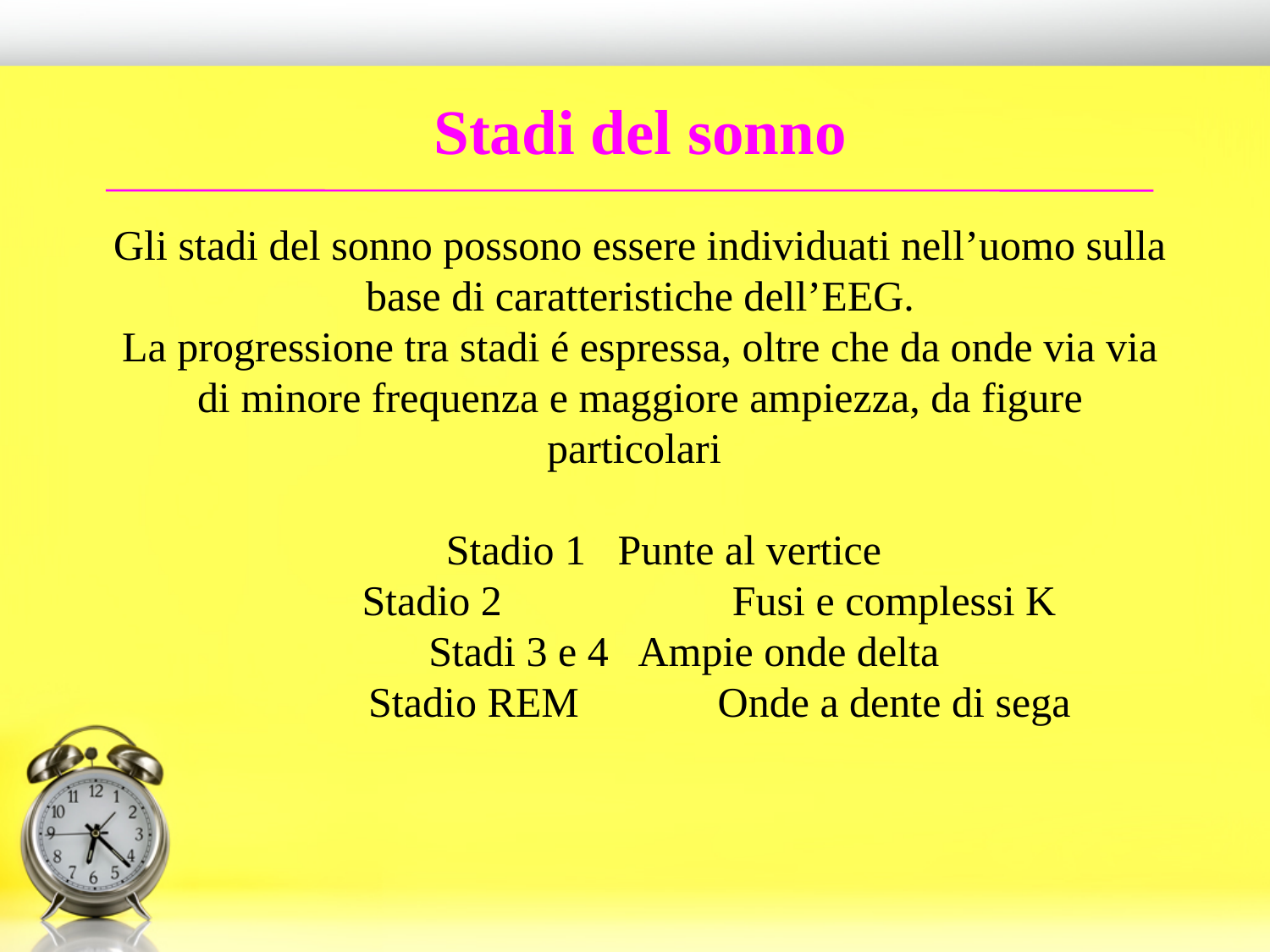

Stadi del sonno

Gli stadi del sonno possono essere individuati nell’uomo sulla base di caratteristiche dell’EEG.
La progressione tra stadi é espressa, oltre che da onde via via di minore frequenza e maggiore ampiezza, da figure particolari

    Stadio 1   Punte al vertice
	 Stadio 2		Fusi e complessi K
	    Stadi 3 e 4   Ampie onde delta
	   Stadio REM		Onde a dente di sega